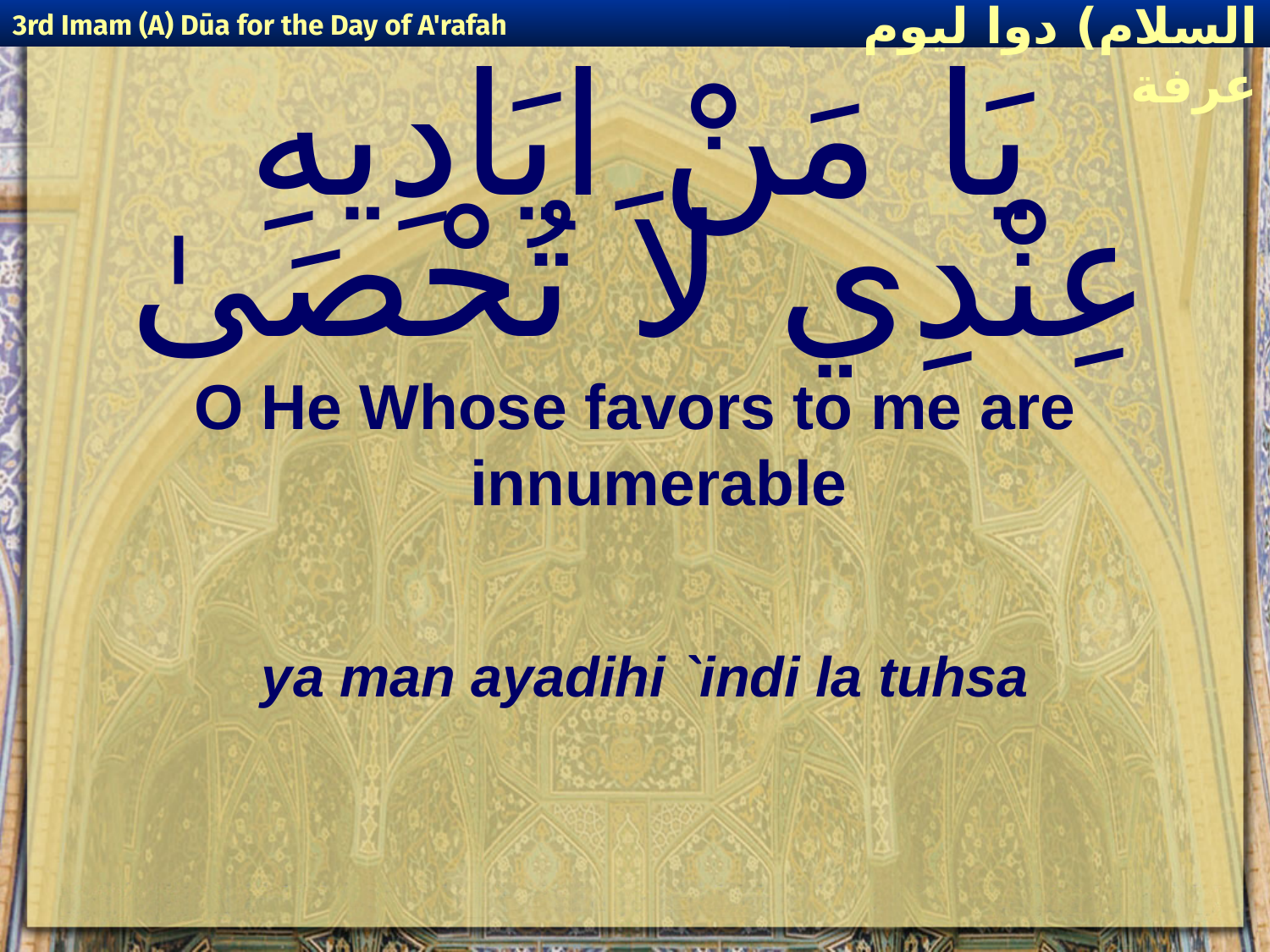

3rd Imam (A) Dūa for the Day of A'rafah
إمام حسين(عليه السلام) دوا ليوم عرفة
# يَا مَنْ ايَادِيهِ عِنْدِي لاَ تُحْصَىٰ
O He Whose favors to me are innumerable
ya man ayadihi `indi la tuhsa